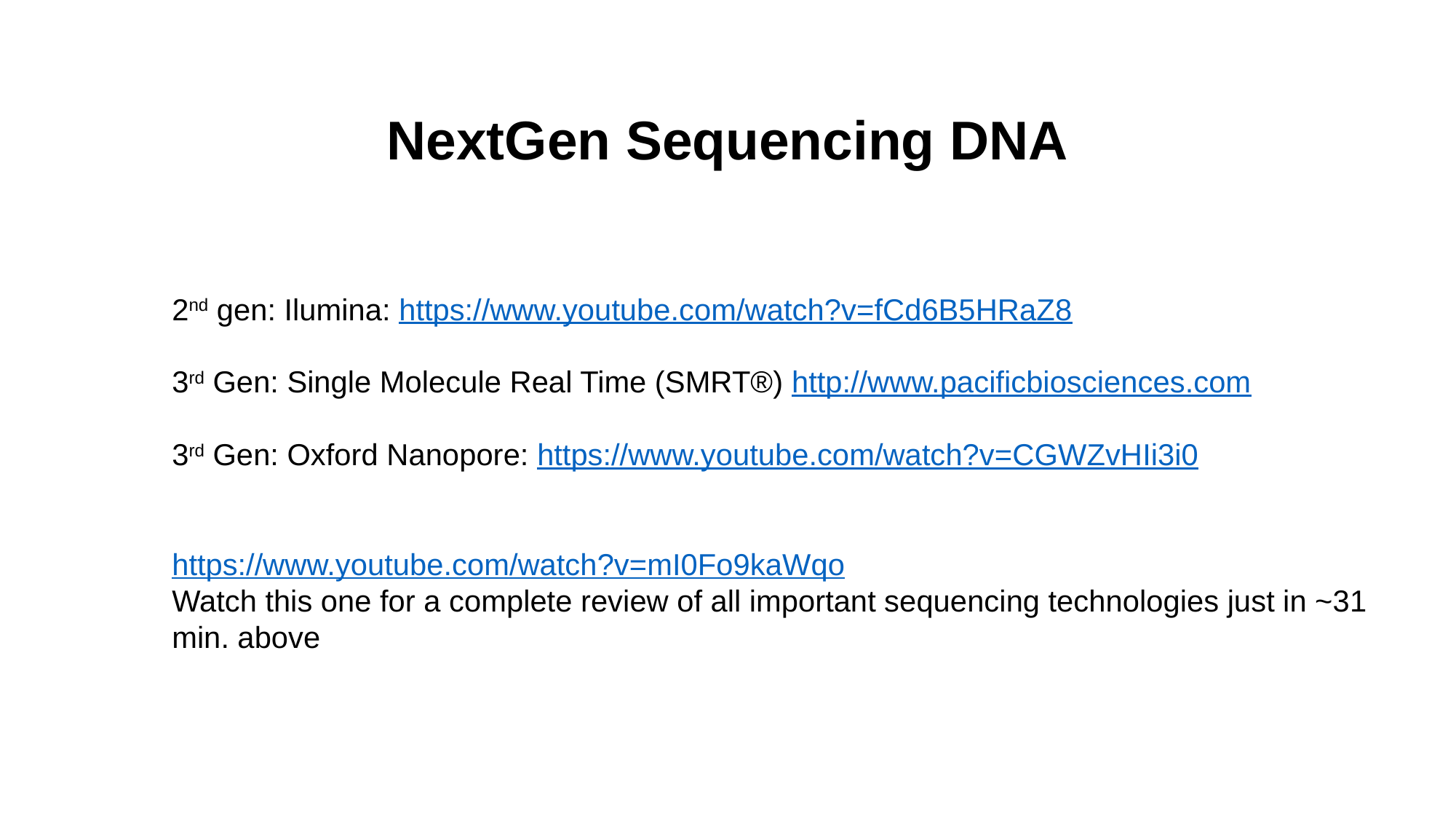

NextGen Sequencing DNA
2nd gen: Ilumina: https://www.youtube.com/watch?v=fCd6B5HRaZ8

3rd Gen: Single Molecule Real Time (SMRT®) http://www.pacificbiosciences.com

3rd Gen: Oxford Nanopore: https://www.youtube.com/watch?v=CGWZvHIi3i0

https://www.youtube.com/watch?v=mI0Fo9kaWqo
Watch this one for a complete review of all important sequencing technologies just in ~31 min. above